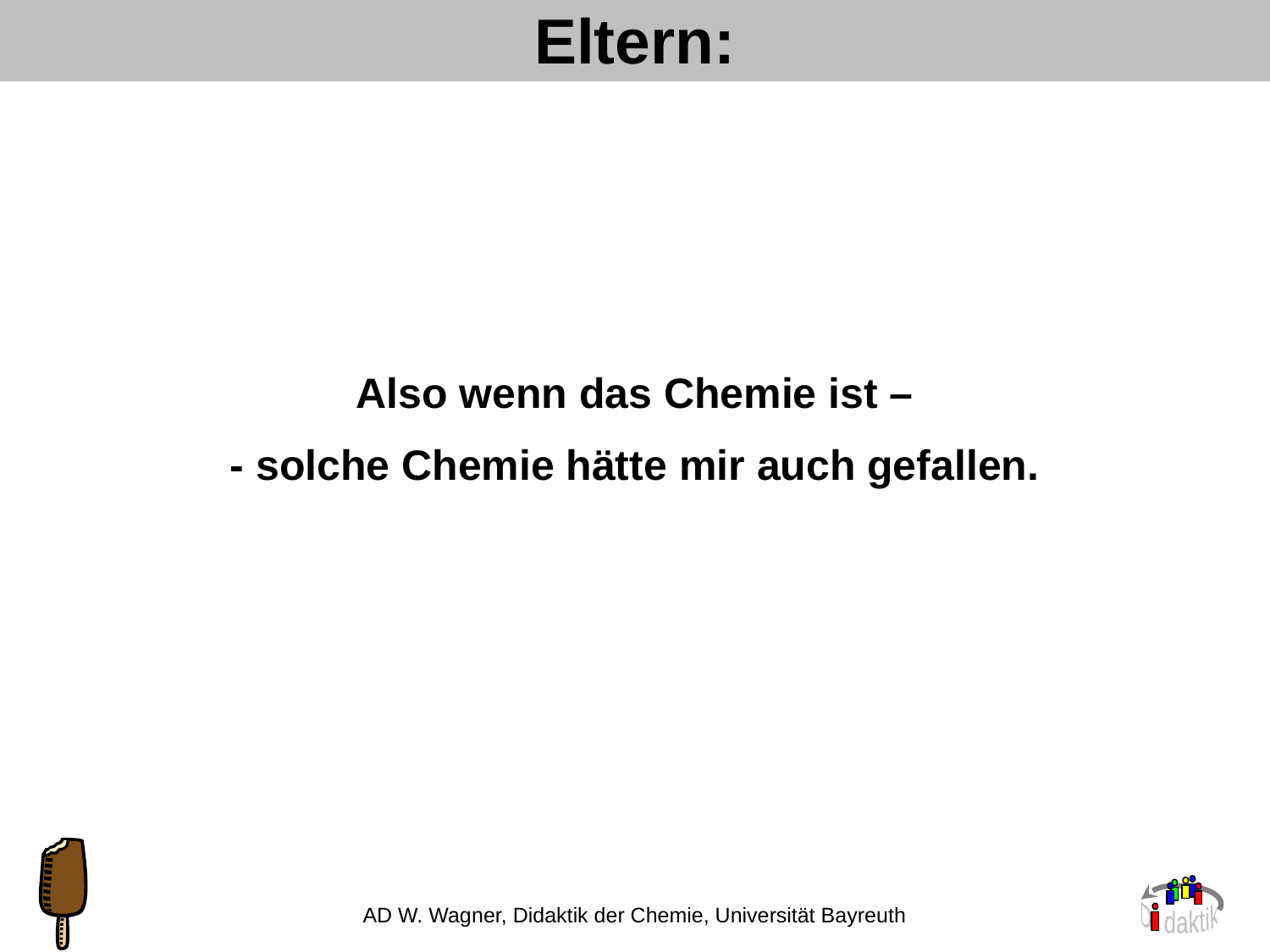

# Eltern:
Also wenn das Chemie ist –
- solche Chemie hätte mir auch gefallen.
AD W. Wagner, Didaktik der Chemie, Universität Bayreuth